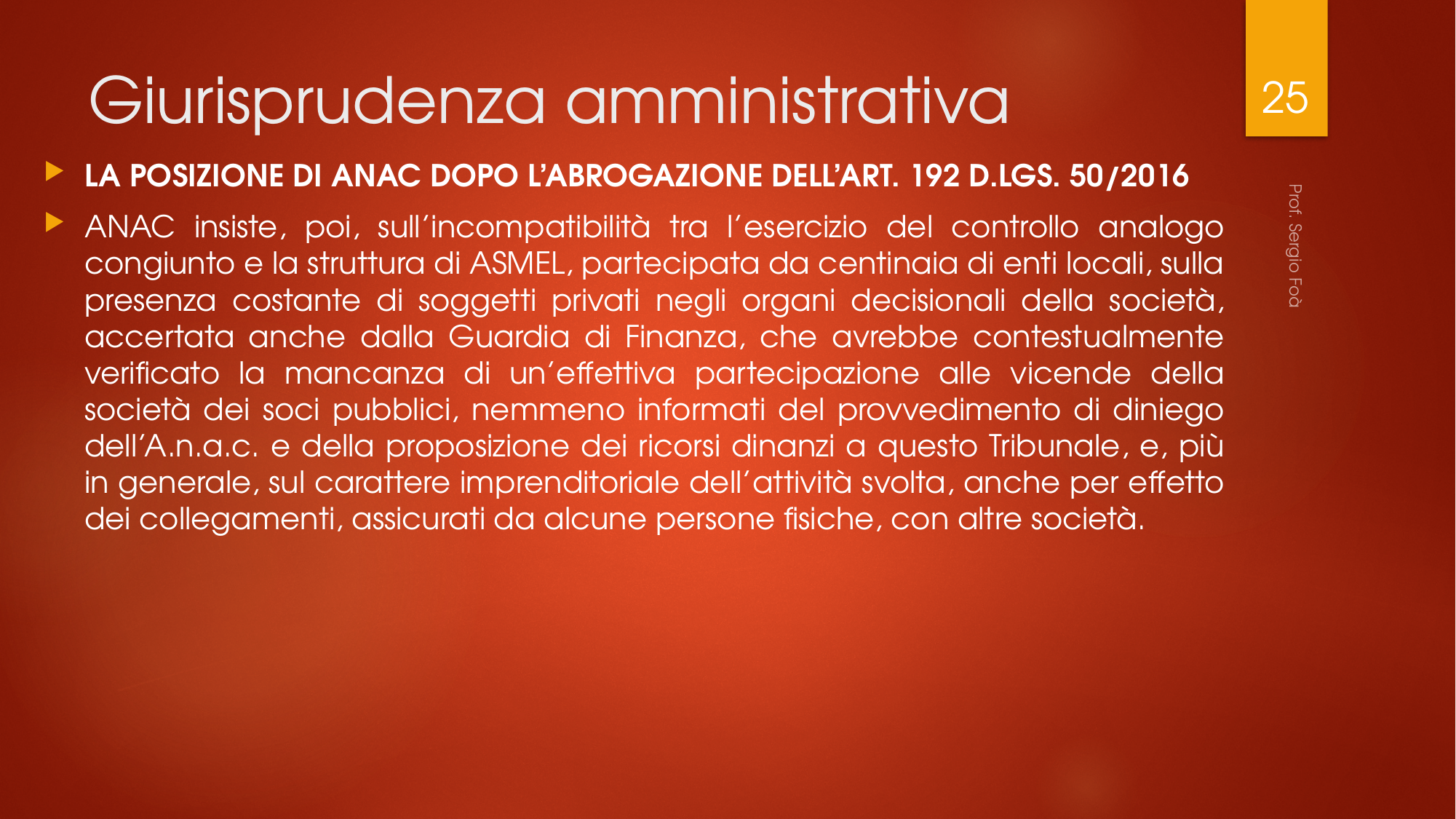

25
# Giurisprudenza amministrativa
LA POSIZIONE DI ANAC DOPO L’ABROGAZIONE DELL’ART. 192 D.LGS. 50/2016
ANAC insiste, poi, sull’incompatibilità tra l’esercizio del controllo analogo congiunto e la struttura di ASMEL, partecipata da centinaia di enti locali, sulla presenza costante di soggetti privati negli organi decisionali della società, accertata anche dalla Guardia di Finanza, che avrebbe contestualmente verificato la mancanza di un’effettiva partecipazione alle vicende della società dei soci pubblici, nemmeno informati del provvedimento di diniego dell’A.n.a.c. e della proposizione dei ricorsi dinanzi a questo Tribunale, e, più in generale, sul carattere imprenditoriale dell’attività svolta, anche per effetto dei collegamenti, assicurati da alcune persone fisiche, con altre società.
Prof. Sergio Foà